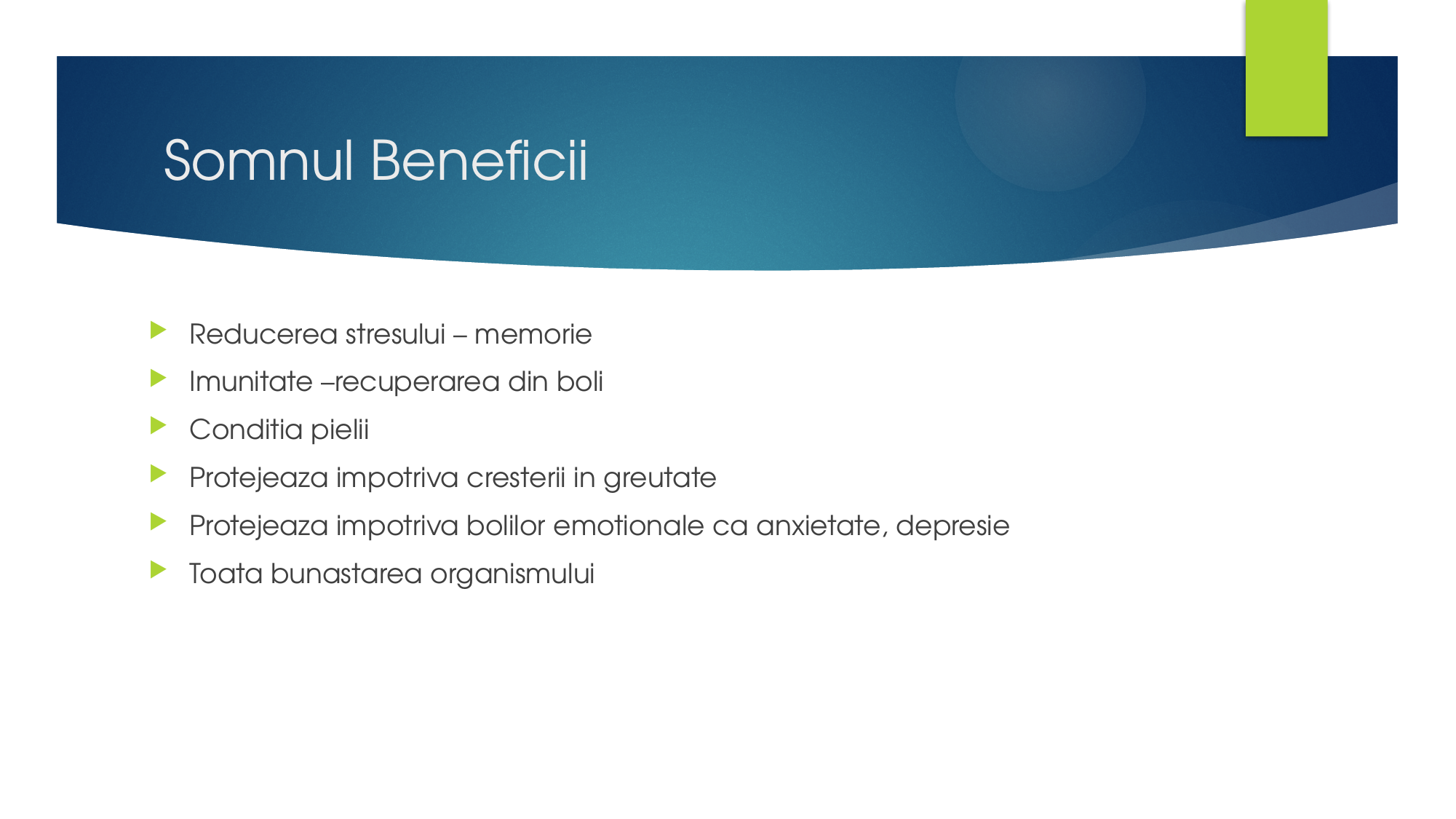

# Somnul Beneficii
Reducerea stresului – memorie
Imunitate –recuperarea din boli
Conditia pielii
Protejeaza impotriva cresterii in greutate
Protejeaza impotriva bolilor emotionale ca anxietate, depresie
Toata bunastarea organismului